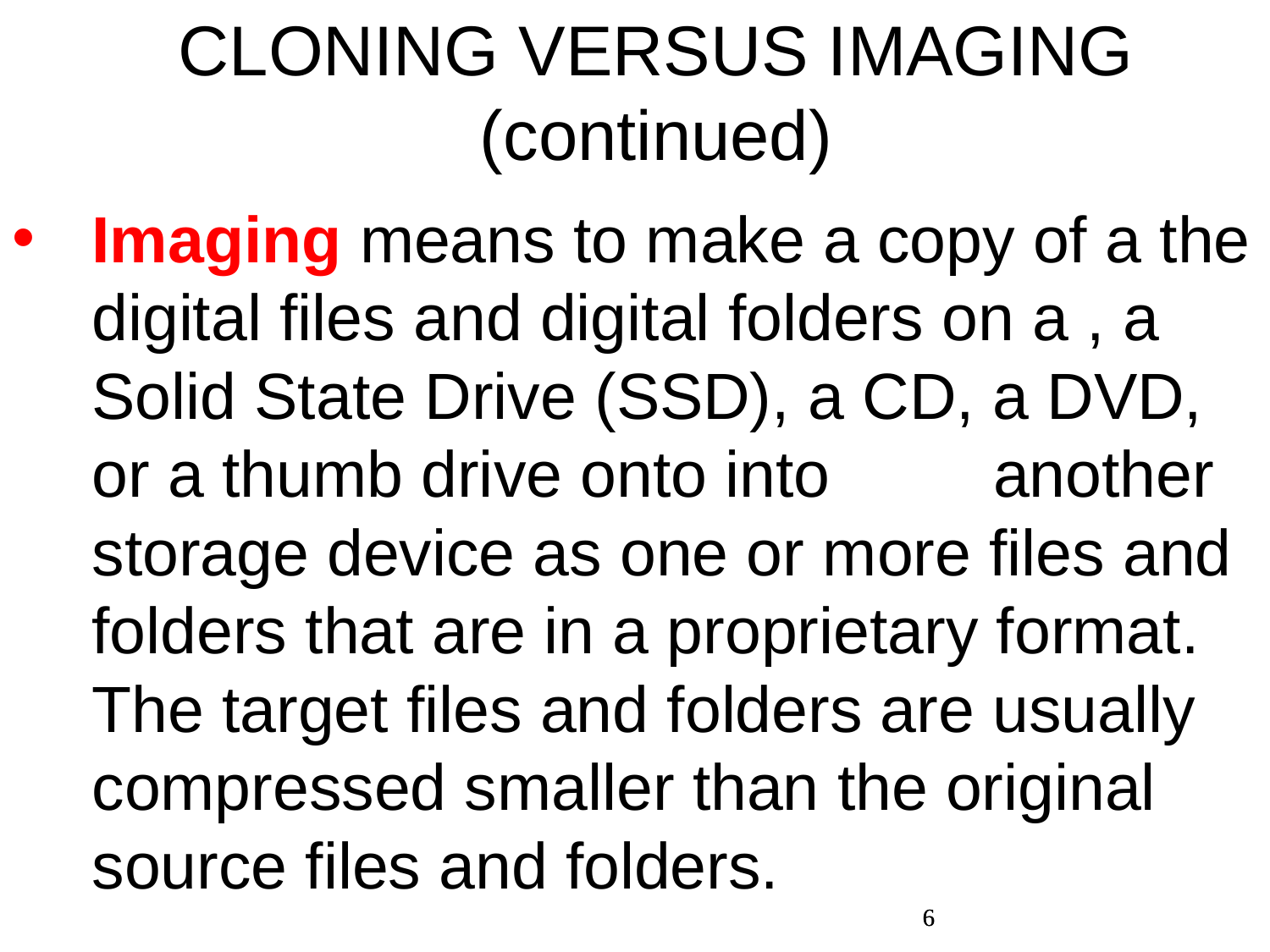

CLONING VERSUS IMAGING (continued)
Imaging means to make a copy of a the digital files and digital folders on a , a Solid State Drive (SSD), a CD, a DVD, or a thumb drive onto into         another storage device as one or more files and folders that are in a proprietary format. The target files and folders are usually compressed smaller than the original source files and folders.
6
6